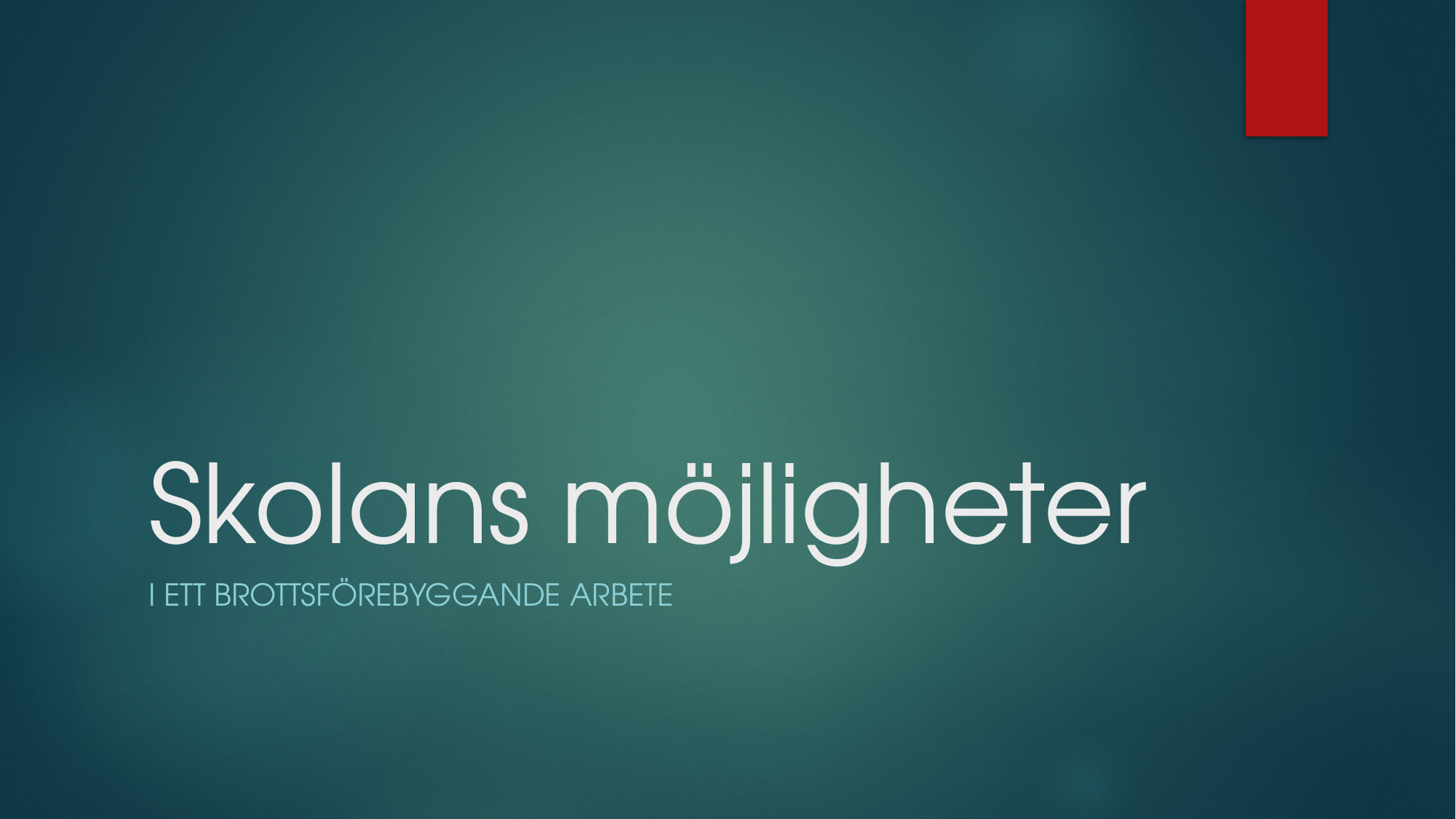

# Skolans möjligheter
I ett brottsförebyggande arbete